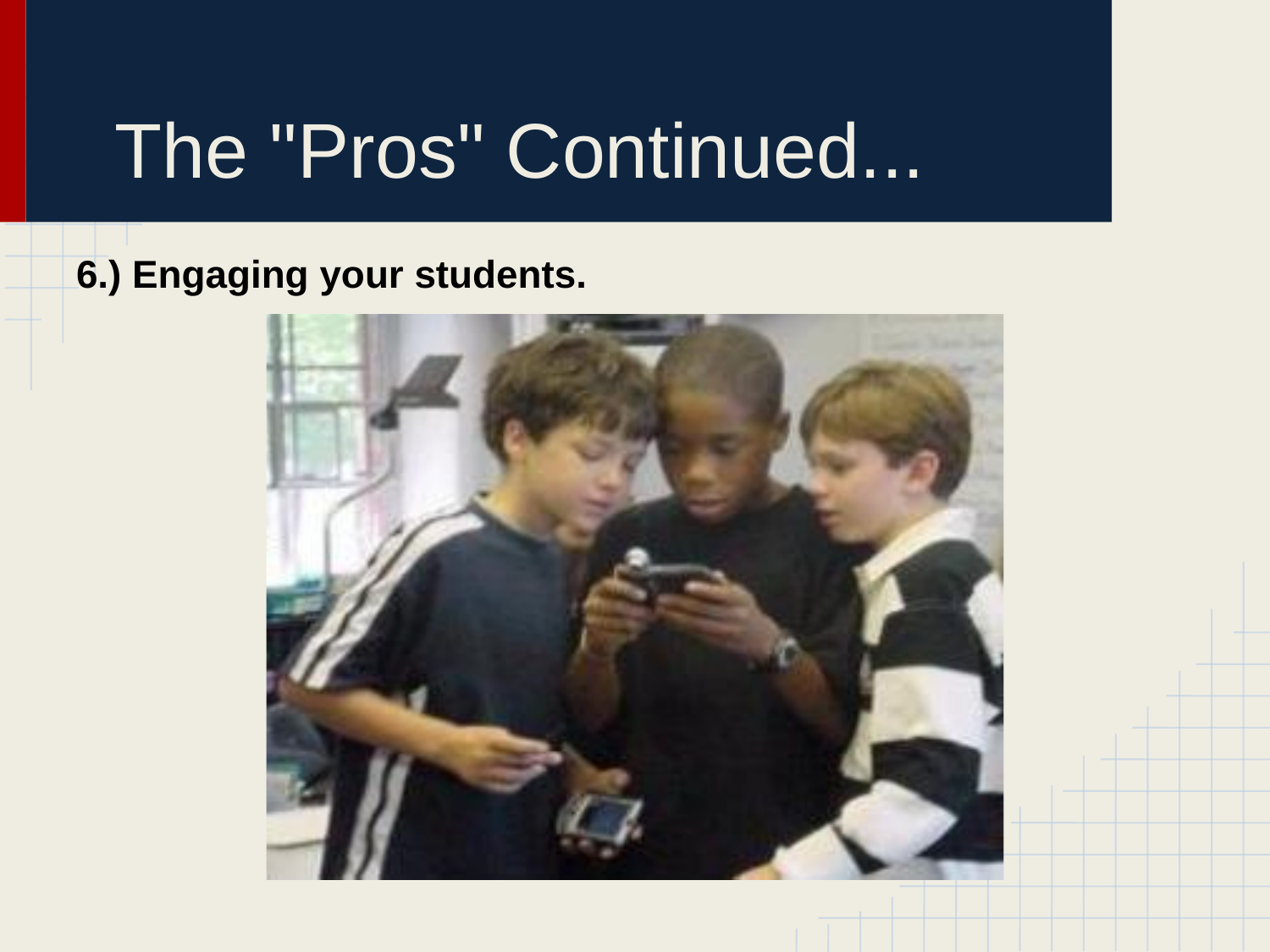

# The "Pros" Continued...
6.) Engaging your students.